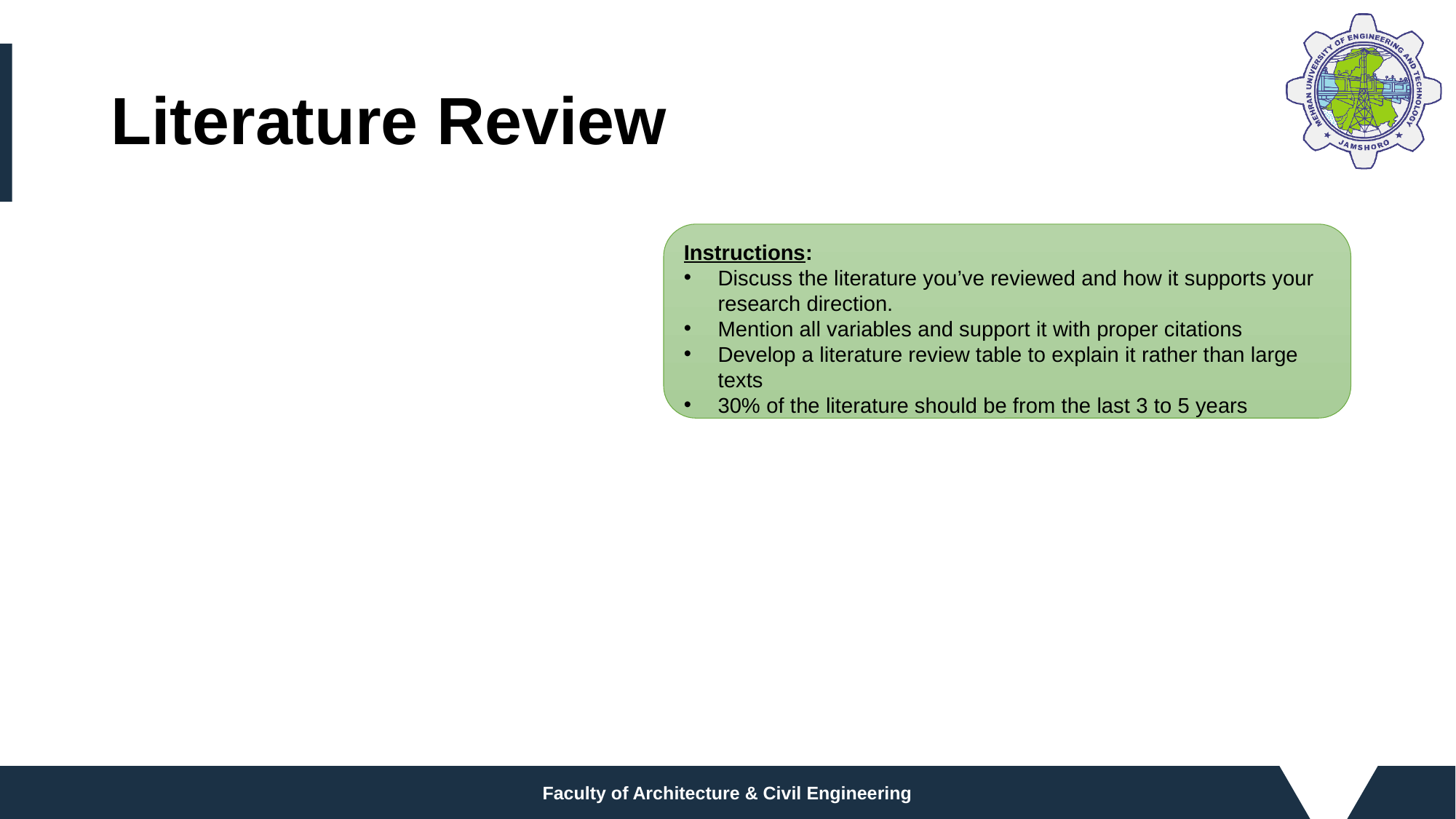

# Literature Review

Instructions:
Discuss the literature you’ve reviewed and how it supports your research direction.
Mention all variables and support it with proper citations
Develop a literature review table to explain it rather than large texts
30% of the literature should be from the last 3 to 5 years

Faculty of Architecture & Civil Engineering